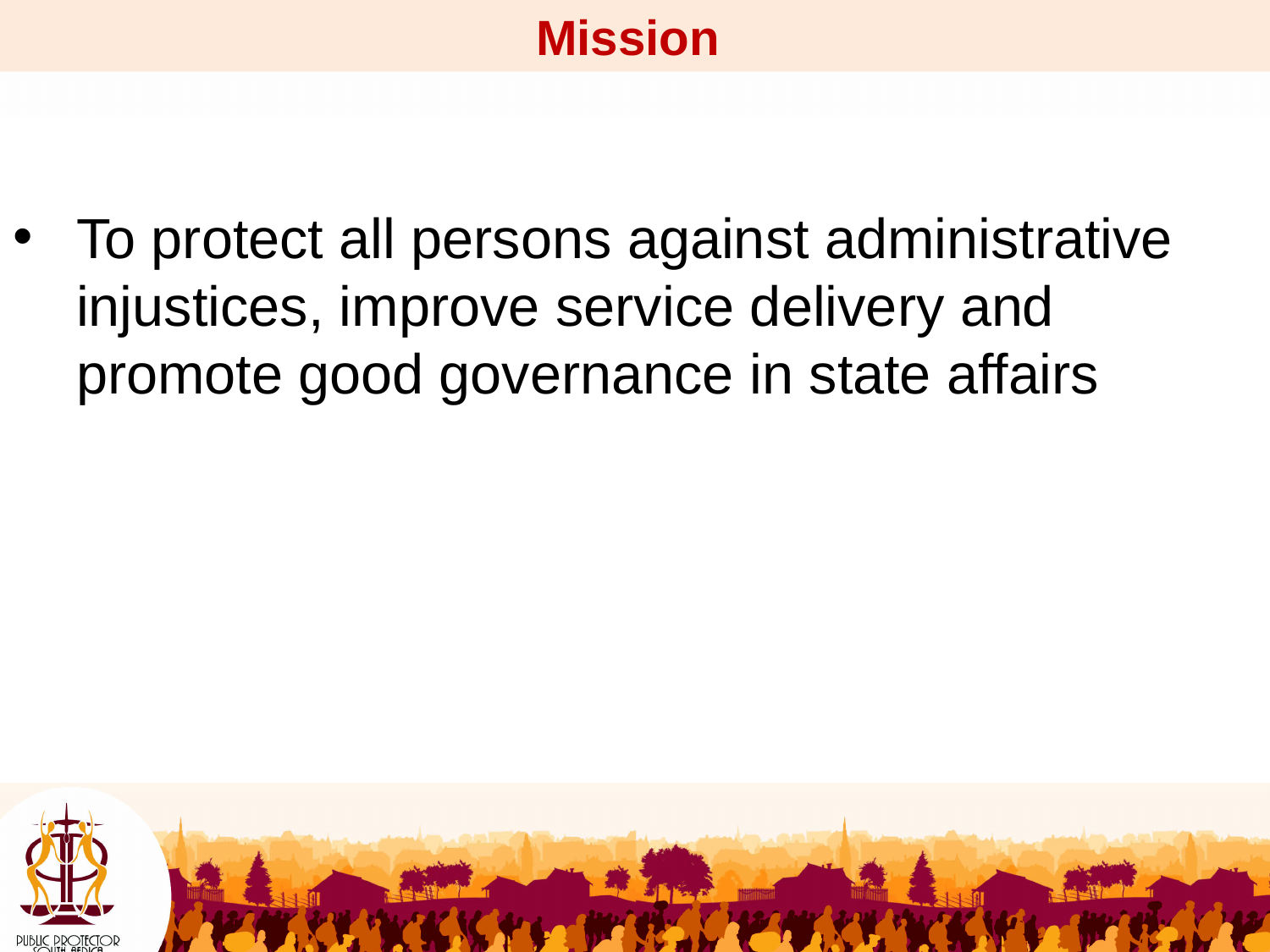

Mission

To protect all persons against administrative injustices, improve service delivery and promote good governance in state affairs